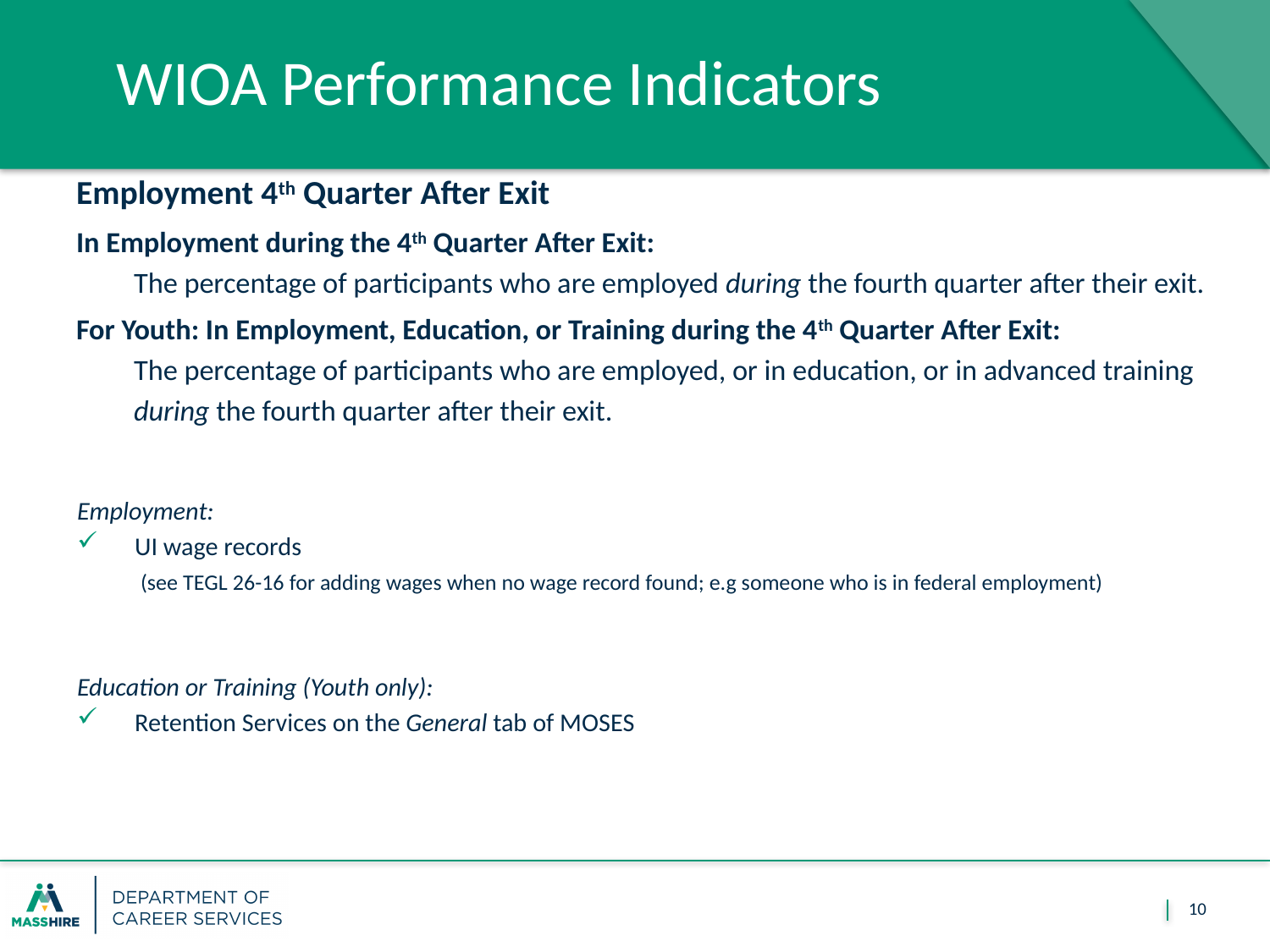

February 1, 2018
# WIOA Performance Indicators
Employment 4th Quarter After Exit
In Employment during the 4th Quarter After Exit:
The percentage of participants who are employed during the fourth quarter after their exit.
For Youth: In Employment, Education, or Training during the 4th Quarter After Exit:
The percentage of participants who are employed, or in education, or in advanced training during the fourth quarter after their exit.

Employment:
UI wage records
	(see TEGL 26-16 for adding wages when no wage record found; e.g someone who is in federal employment)

Education or Training (Youth only):
Retention Services on the General tab of MOSES

10